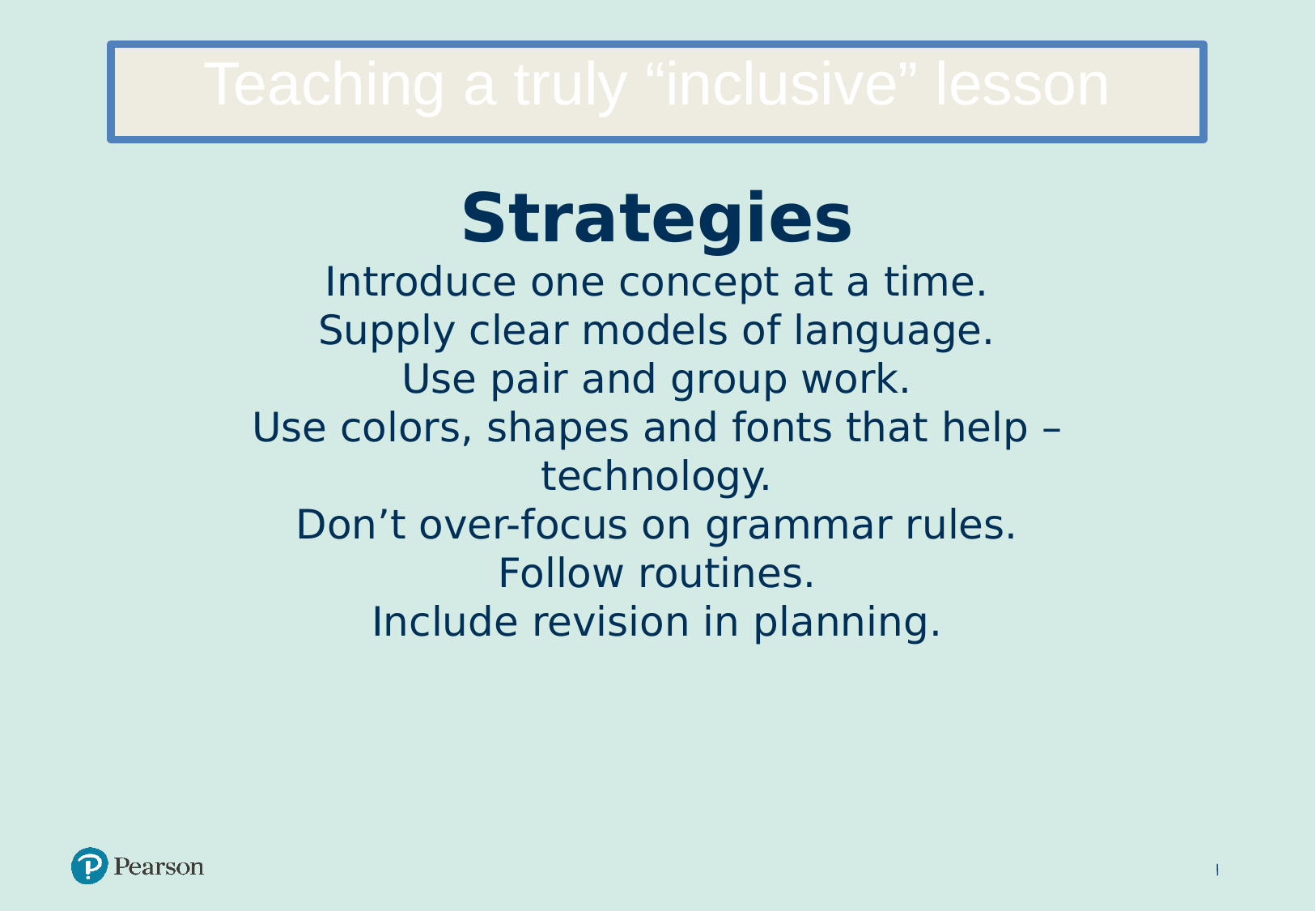

Teaching a truly “inclusive” lesson
Strategies
Introduce one concept at a time.
Supply clear models of language.
Use pair and group work.
Use colors, shapes and fonts that help – technology.
Don’t over-focus on grammar rules.
Follow routines.
Include revision in planning.